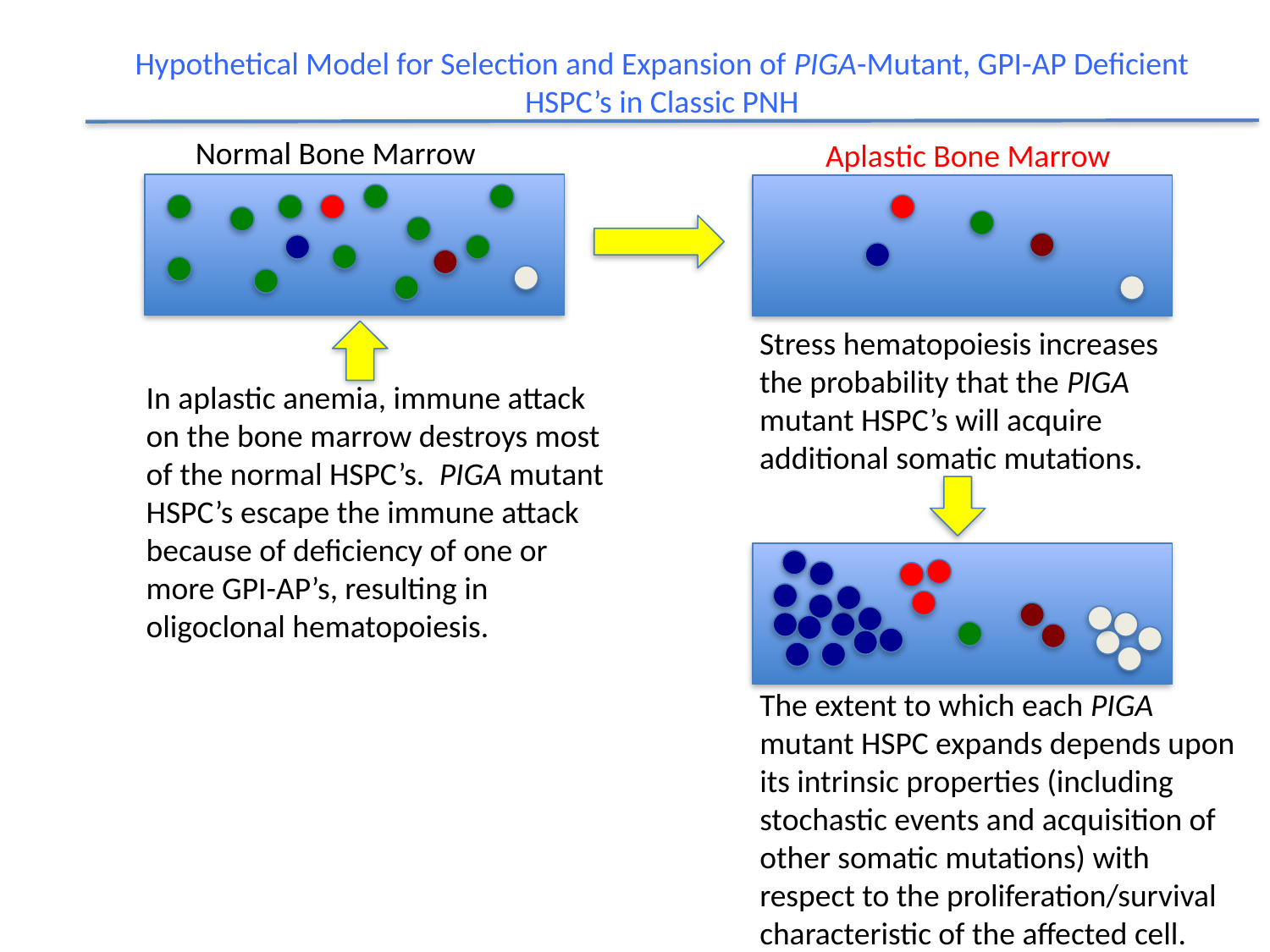

Hypothetical Model for Selection and Expansion of PIGA-Mutant, GPI-AP Deficient HSPC’s in Classic PNH
Normal Bone Marrow
Aplastic Bone Marrow

Stress hematopoiesis increases the probability that the PIGA mutant HSPC’s will acquire additional somatic mutations.

In aplastic anemia, immune attack on the bone marrow destroys most of the normal HSPC’s.  PIGA mutant HSPC’s escape the immune attack because of deficiency of one or more GPI-AP’s, resulting in oligoclonal hematopoiesis.

The extent to which each PIGA mutant HSPC expands depends upon its intrinsic properties (including stochastic events and acquisition of other somatic mutations) with respect to the proliferation/survival characteristic of the affected cell.